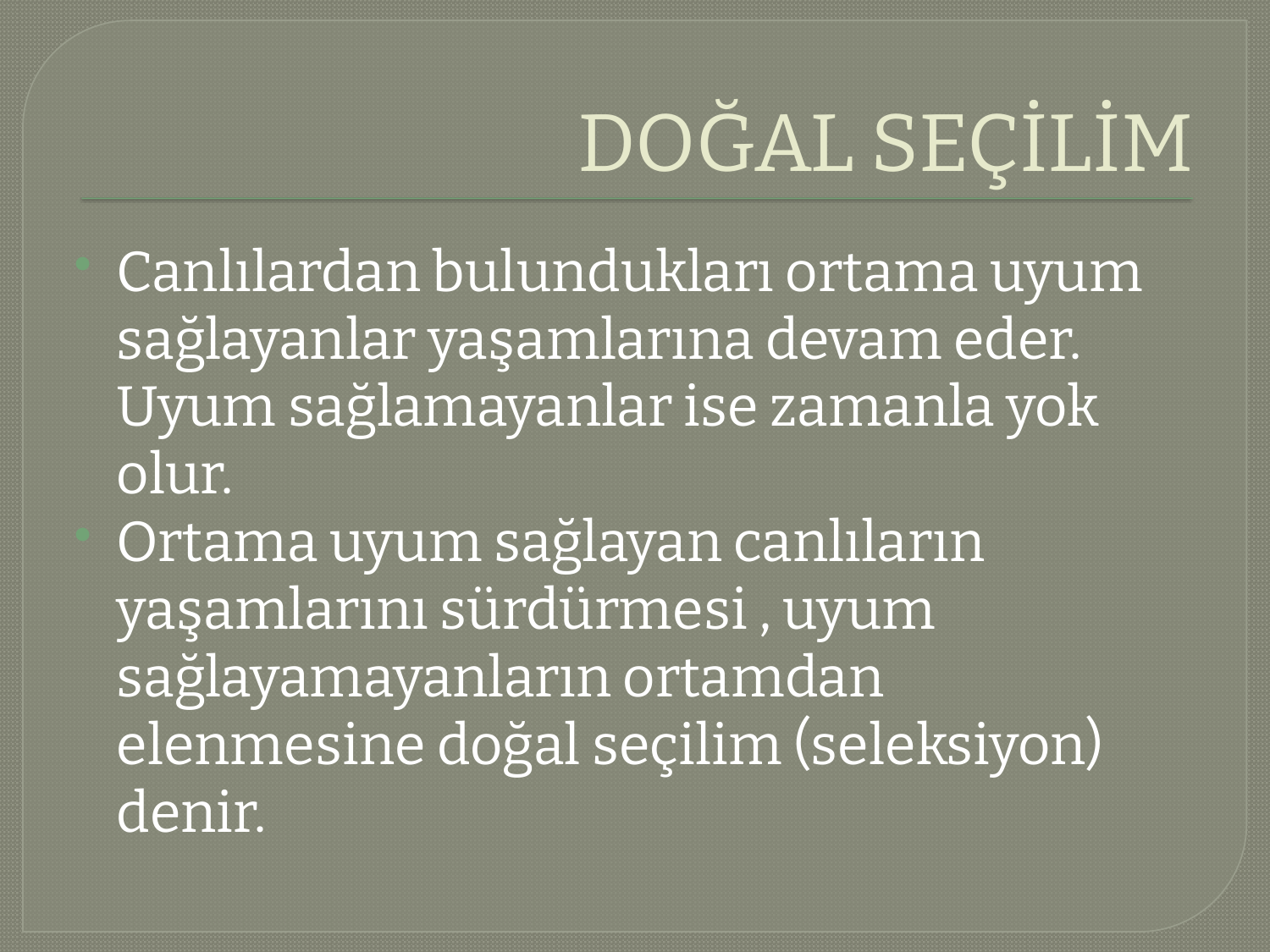

# DOĞAL SEÇİLİM
Canlılardan bulundukları ortama uyum sağlayanlar yaşamlarına devam eder. Uyum sağlamayanlar ise zamanla yok olur.
Ortama uyum sağlayan canlıların yaşamlarını sürdürmesi , uyum sağlayamayanların ortamdan elenmesine doğal seçilim (seleksiyon) denir.